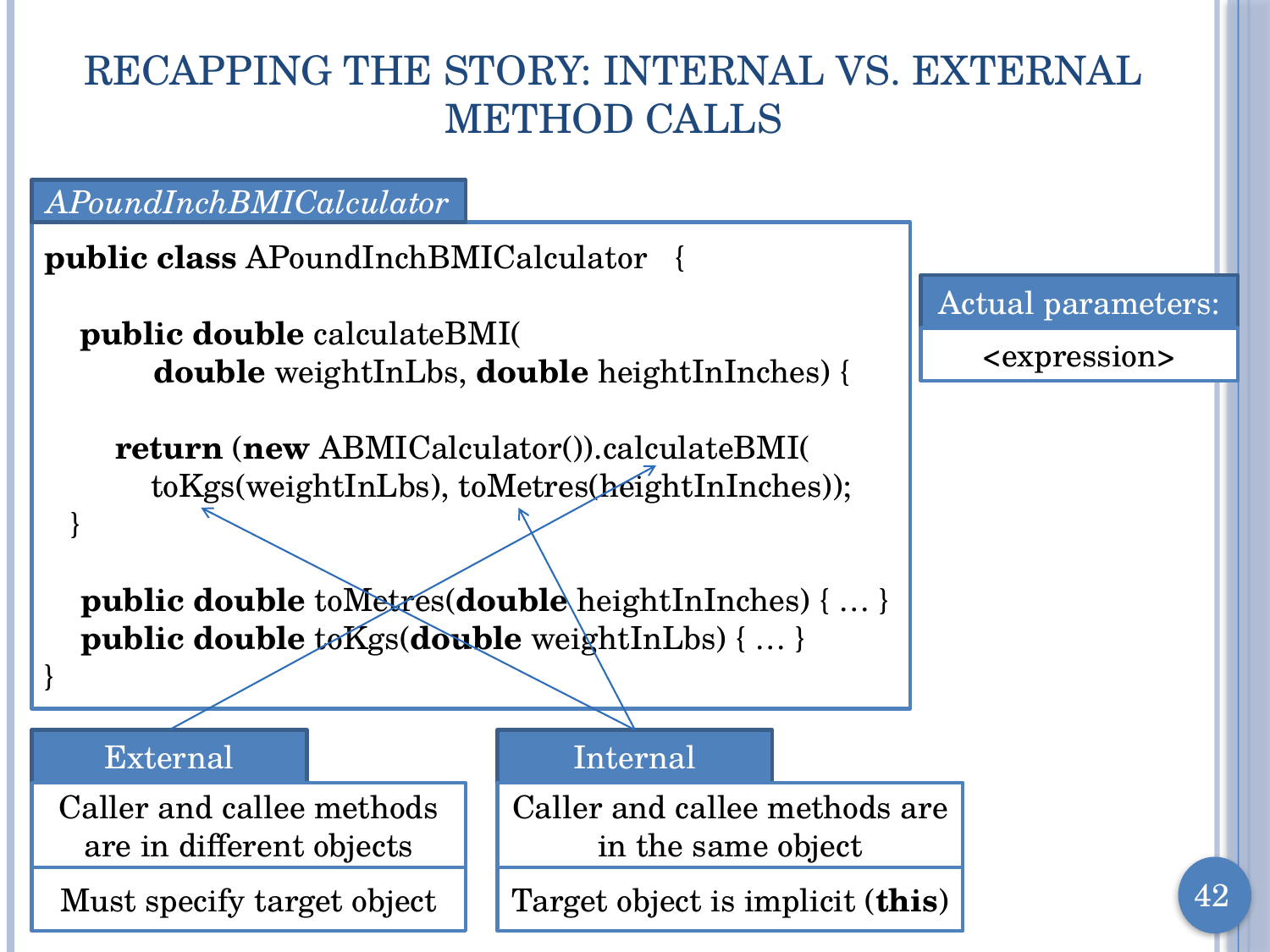

# Recapping the Story: Internal vs. External Method Calls
APoundInchBMICalculator
public class APoundInchBMICalculator   {

    public double calculateBMI(
            double weightInLbs, double heightInInches) {

        return (new ABMICalculator()).calculateBMI(
            toKgs(weightInLbs), toMetres(heightInInches));
   }

    public double toMetres(double heightInInches) { … }
    public double toKgs(double weightInLbs) { … }
}
Actual parameters:
<expression>
External
Internal
Caller and callee methods are in different objects
Caller and callee methods are in the same object
Must specify target object
Target object is implicit (this)